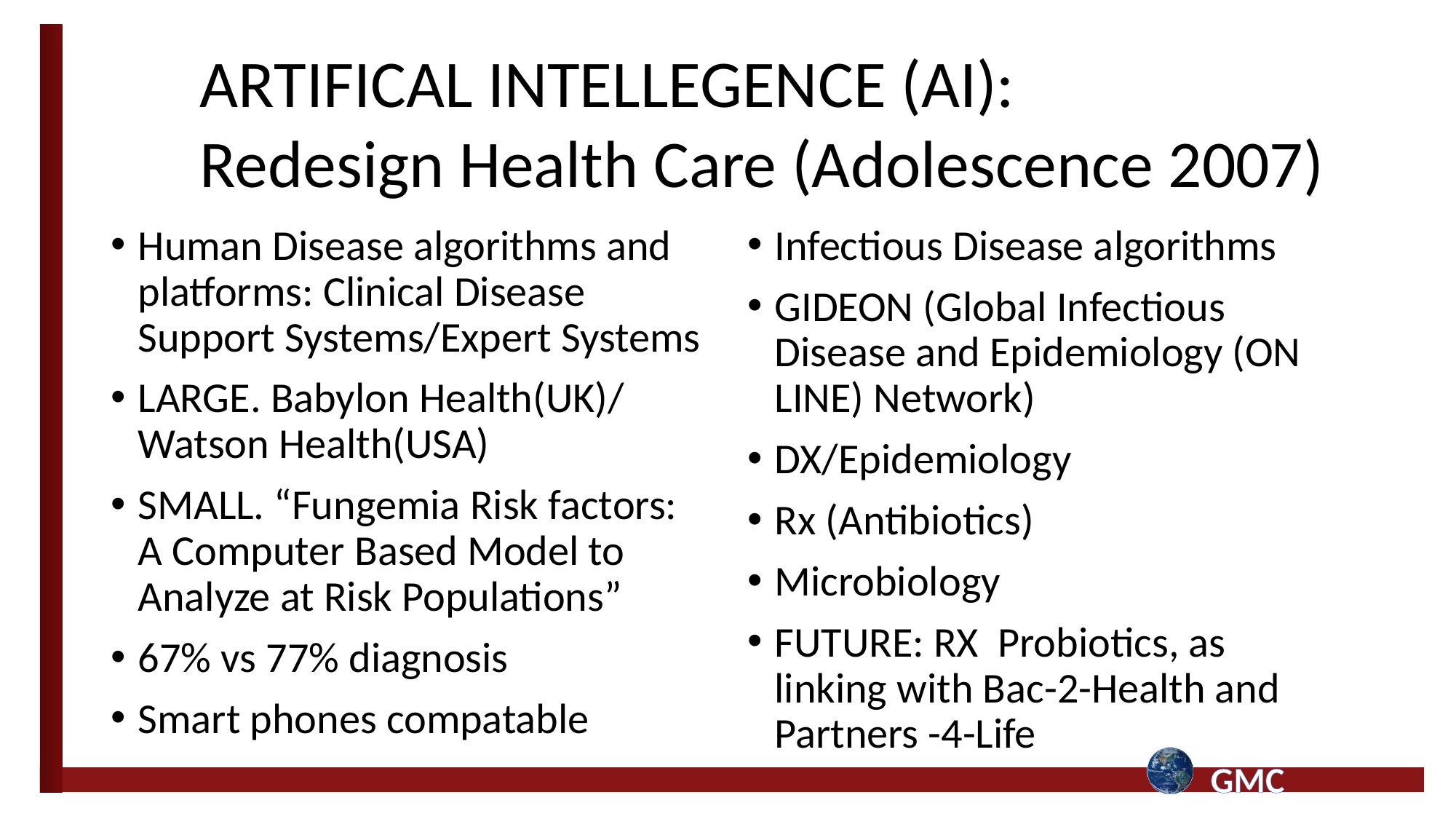

#
ARTIFICAL INTELLEGENCE (AI):
Redesign Health Care (Adolescence 2007)

Human Disease algorithms and platforms: Clinical Disease Support Systems/Expert Systems
LARGE. Babylon Health(UK)/ Watson Health(USA)
SMALL. “Fungemia Risk factors:  A Computer Based Model to Analyze at Risk Populations”
67% vs 77% diagnosis
Smart phones compatable

Infectious Disease algorithms
GIDEON (Global Infectious Disease and Epidemiology (ON LINE) Network)
DX/Epidemiology
Rx (Antibiotics)
Microbiology
FUTURE: RX  Probiotics, as linking with Bac-2-Health and Partners -4-Life